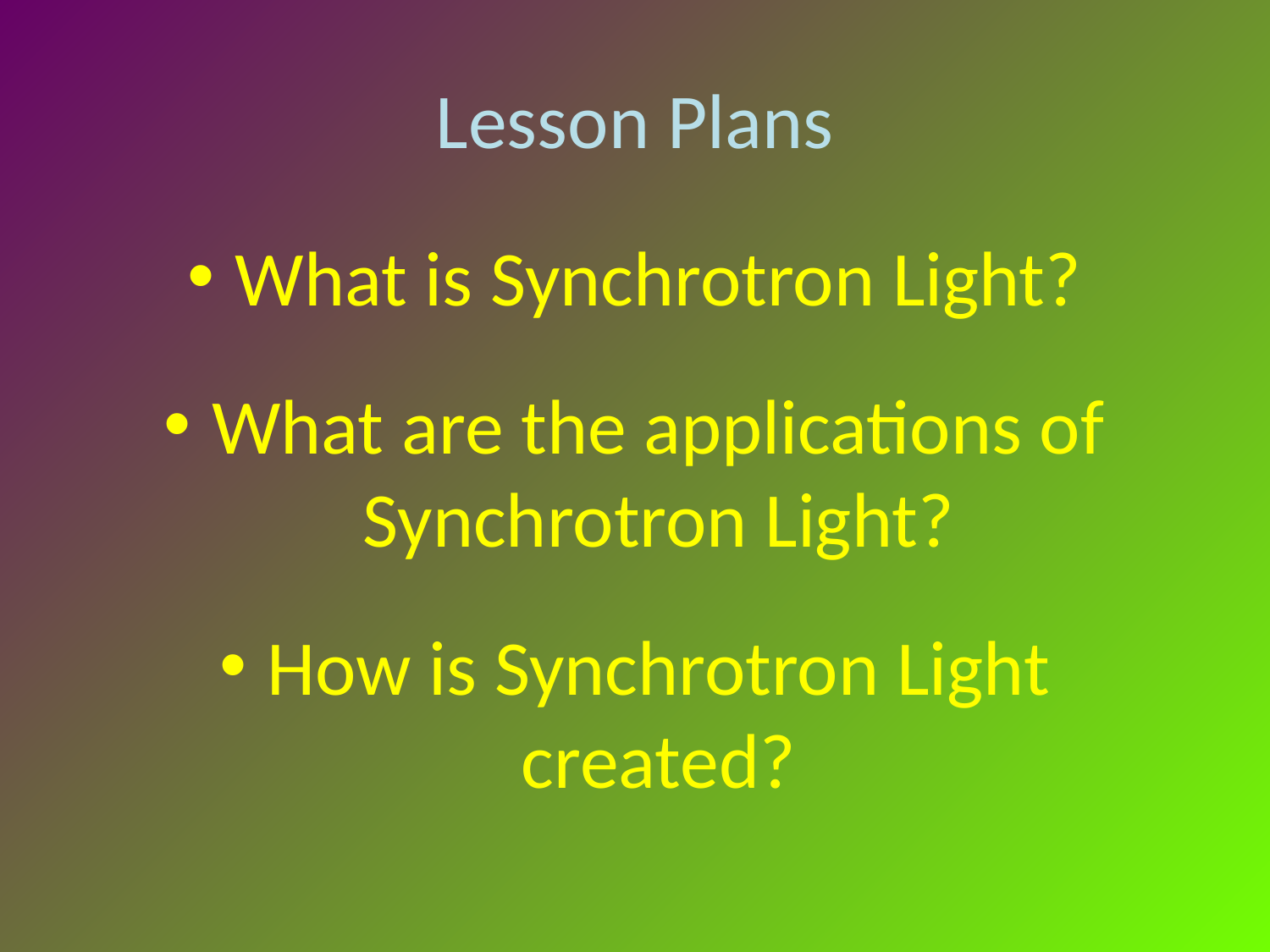

# Lesson Plans
What is Synchrotron Light?

What are the applications of Synchrotron Light?

How is Synchrotron Light created?